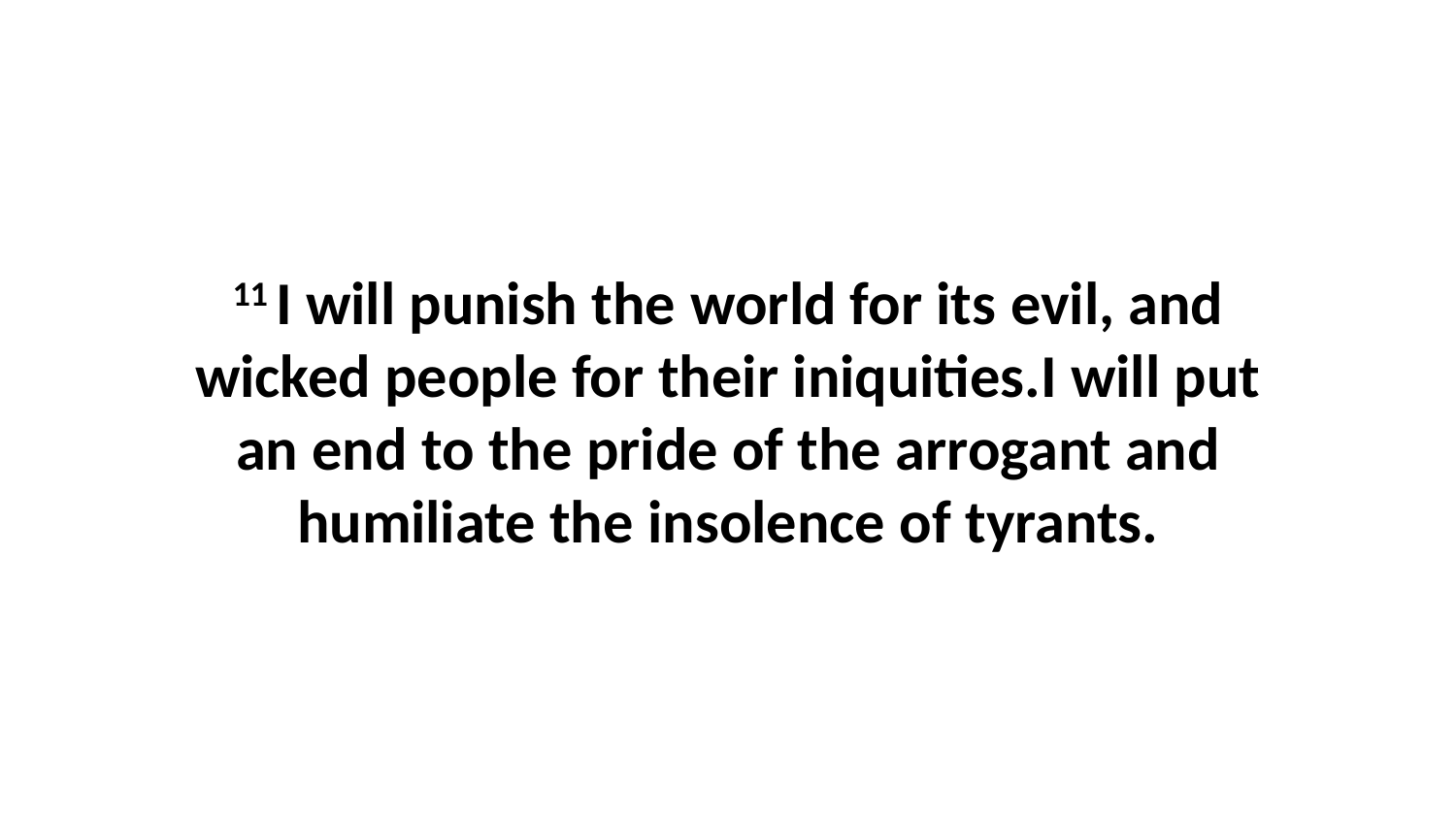

11 I will punish the world for its evil, and wicked people for their iniquities.I will put an end to the pride of the arrogant and humiliate the insolence of tyrants.